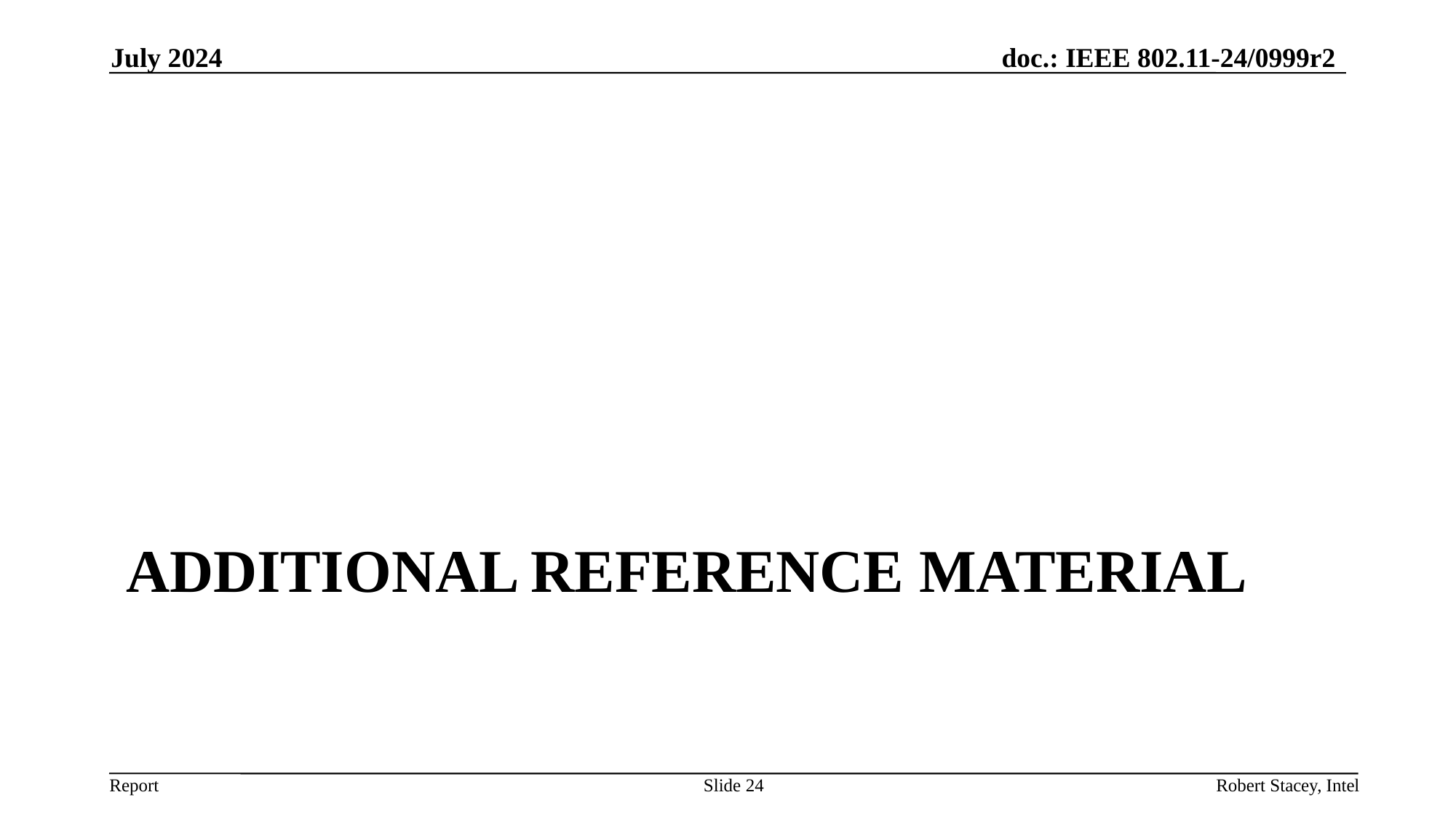

July 2024

# Additional Reference material
Slide 24
Robert Stacey, Intel